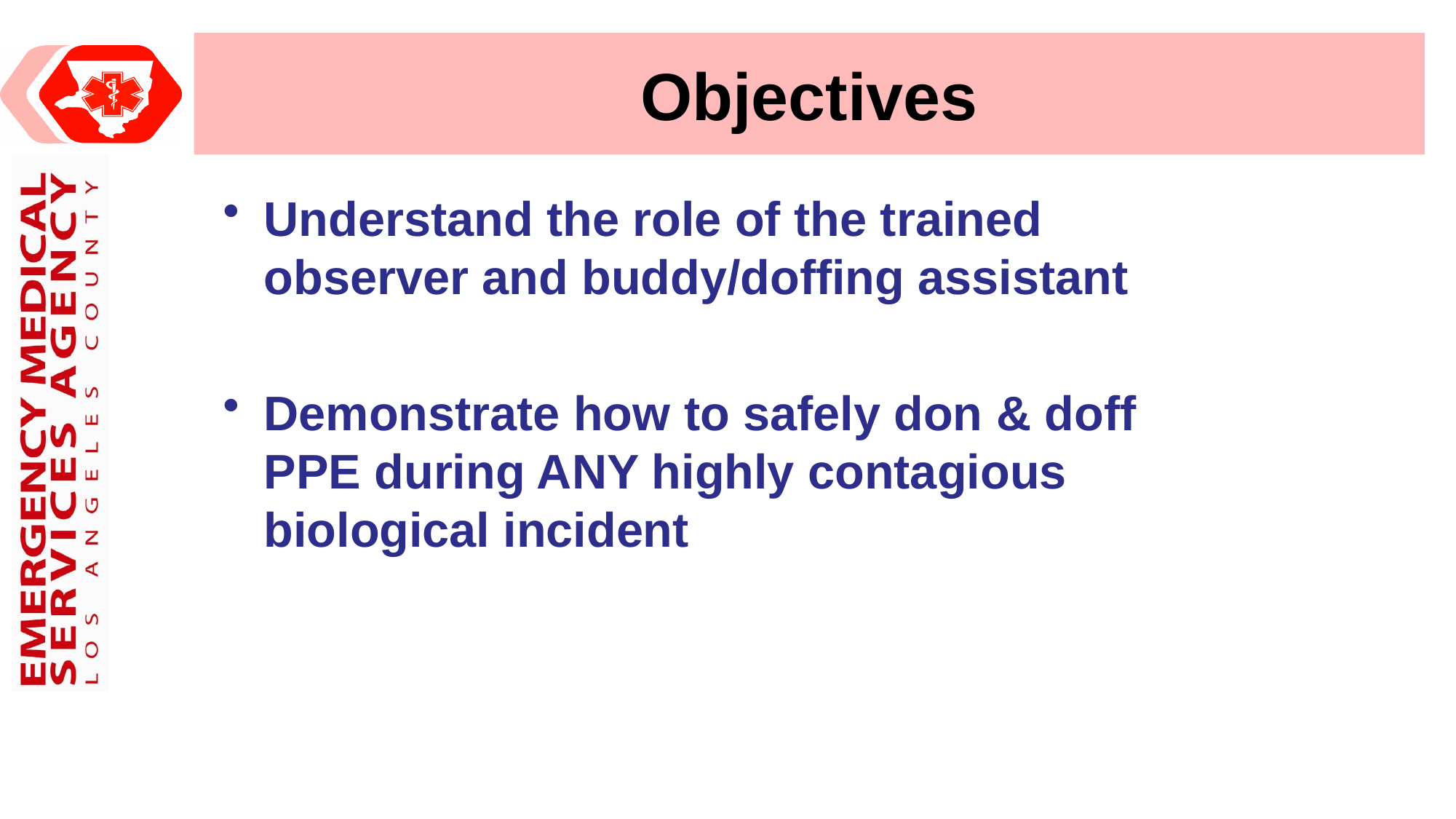

# Objectives
Understand the role of the trained observer and buddy/doffing assistant

Demonstrate how to safely don & doff PPE during ANY highly contagious biological incident